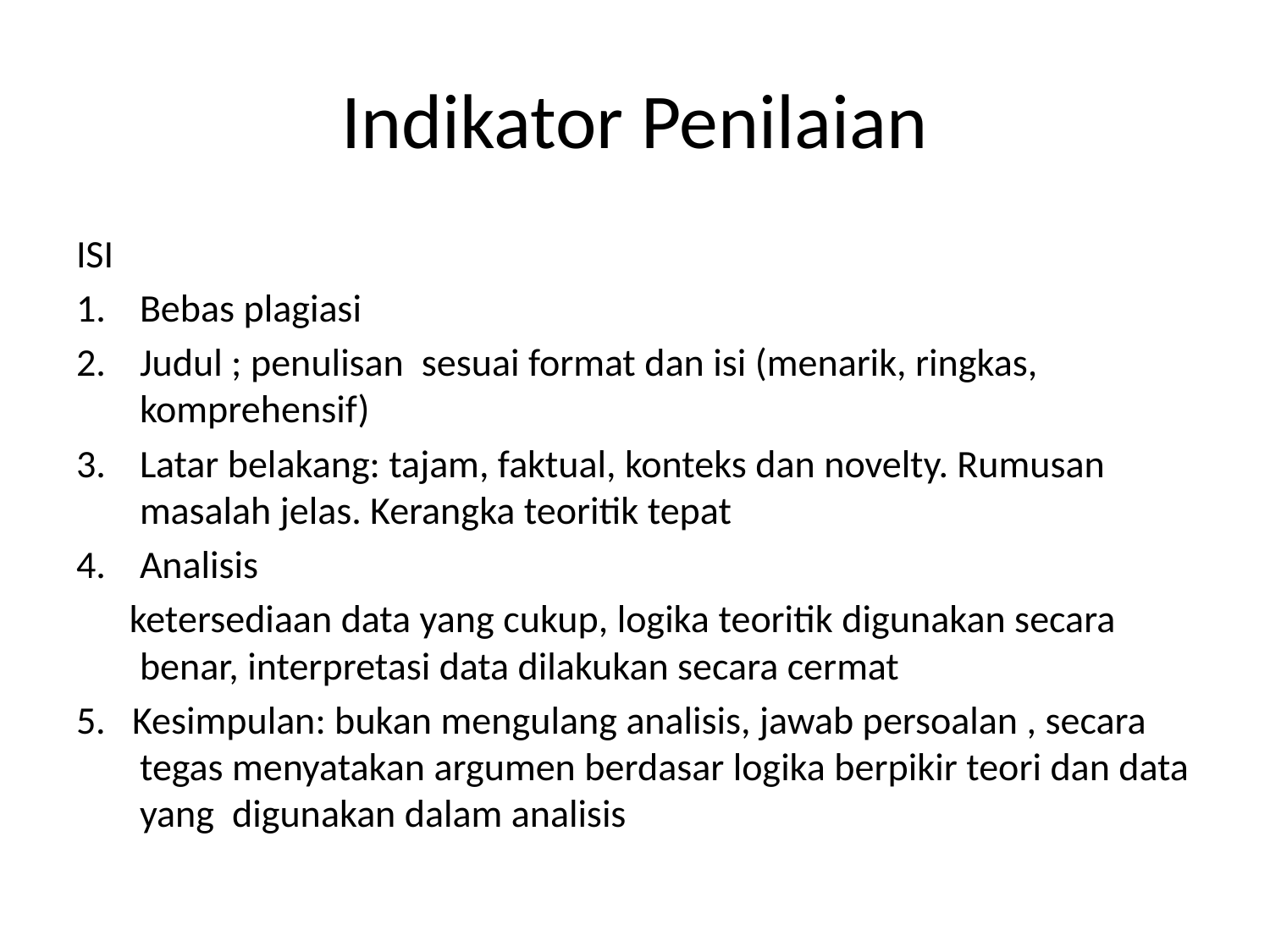

# Indikator Penilaian
ISI
Bebas plagiasi
Judul ; penulisan  sesuai format dan isi (menarik, ringkas, komprehensif)
Latar belakang: tajam, faktual, konteks dan novelty. Rumusan  masalah jelas. Kerangka teoritik tepat
Analisis
      ketersediaan data yang cukup, logika teoritik digunakan secara benar, interpretasi data dilakukan secara cermat
5.   Kesimpulan: bukan mengulang analisis, jawab persoalan , secara tegas menyatakan argumen berdasar logika berpikir teori dan data yang  digunakan dalam analisis